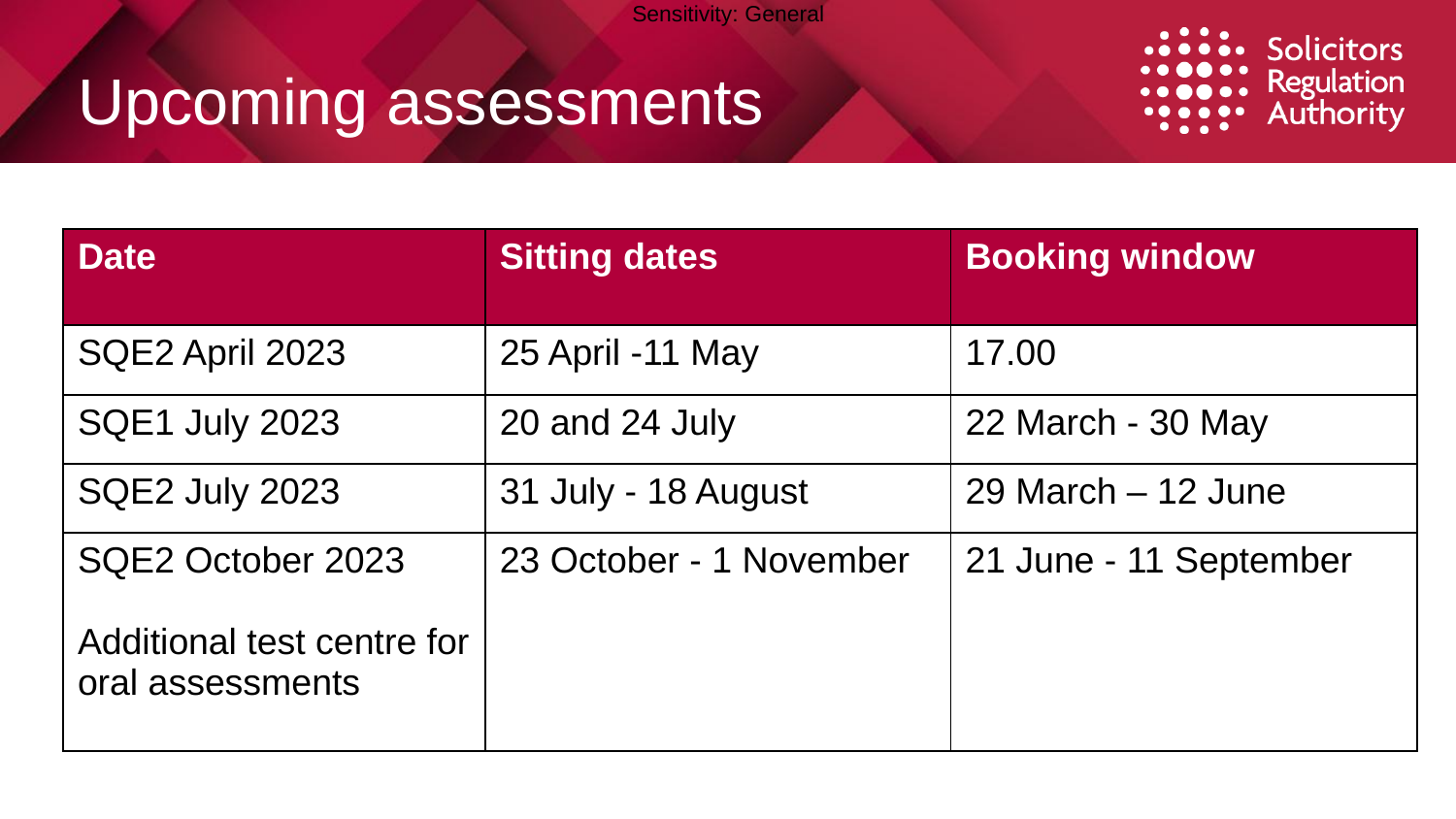

# Upcoming assessments
| Date | Sitting dates | Booking window |
| --- | --- | --- |
| SQE2 April 2023 | 25 April -11 May | 17.00 |
| SQE1 July 2023 | 20 and 24 July | 22 March - 30 May |
| SQE2 July 2023 | 31 July - 18 August | 29 March – 12 June |
| SQE2 October 2023 Additional test centre for oral assessments | 23 October - 1 November | 21 June - 11 September |